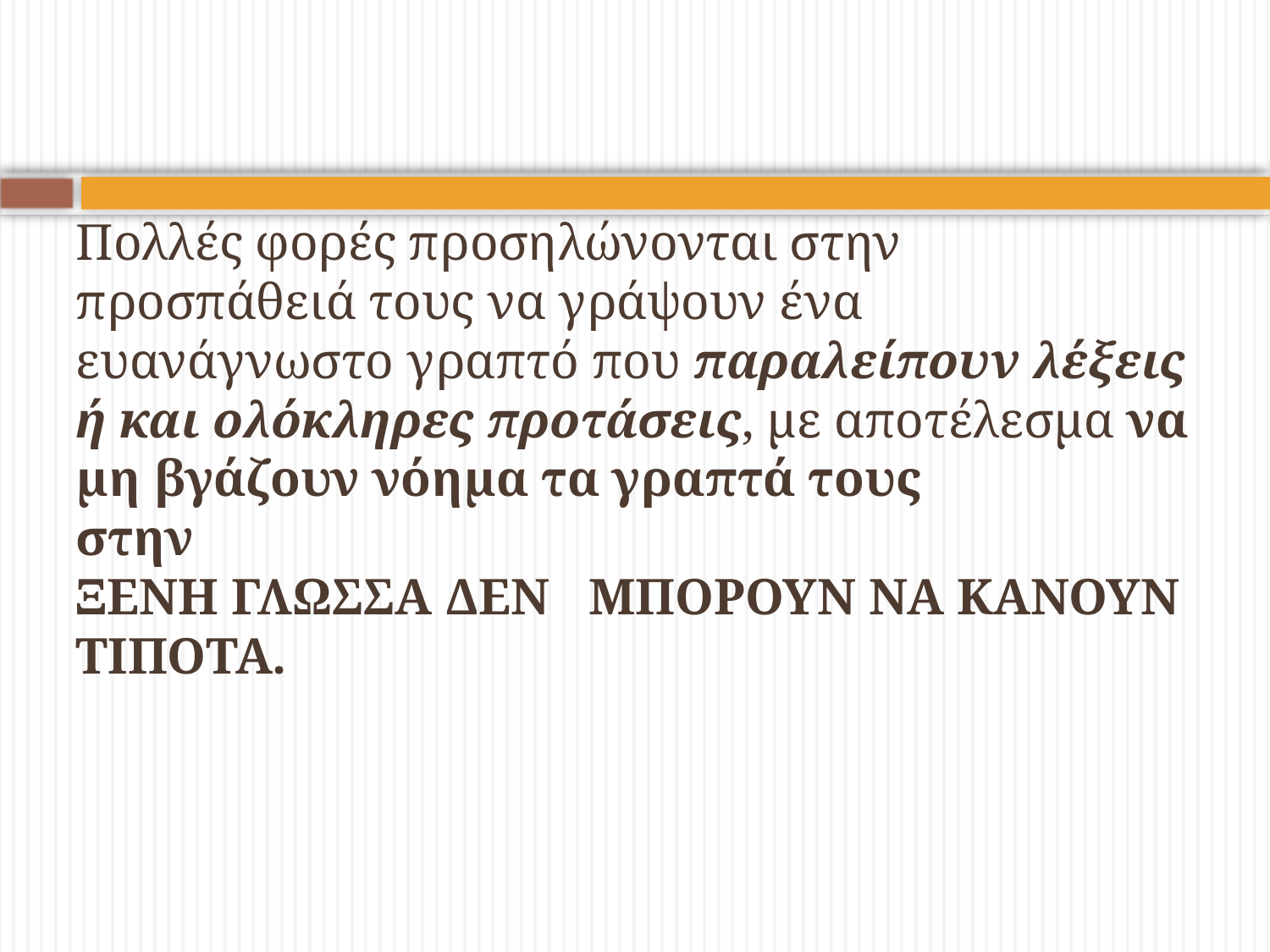

# Πολλές φορές προσηλώνονται στην προσπάθειά τους να γράψουν ένα ευανάγνωστο γραπτό που παραλείπουν λέξεις ή και ολόκληρες προτάσεις, με αποτέλεσμα να μη βγάζουν νόημα τα γραπτά τους στην ΞΕΝΗ ΓΛΩΣΣΑ ΔΕΝ   ΜΠΟΡΟΥΝ ΝΑ ΚΑΝΟΥΝ ΤΙΠΟΤΑ.